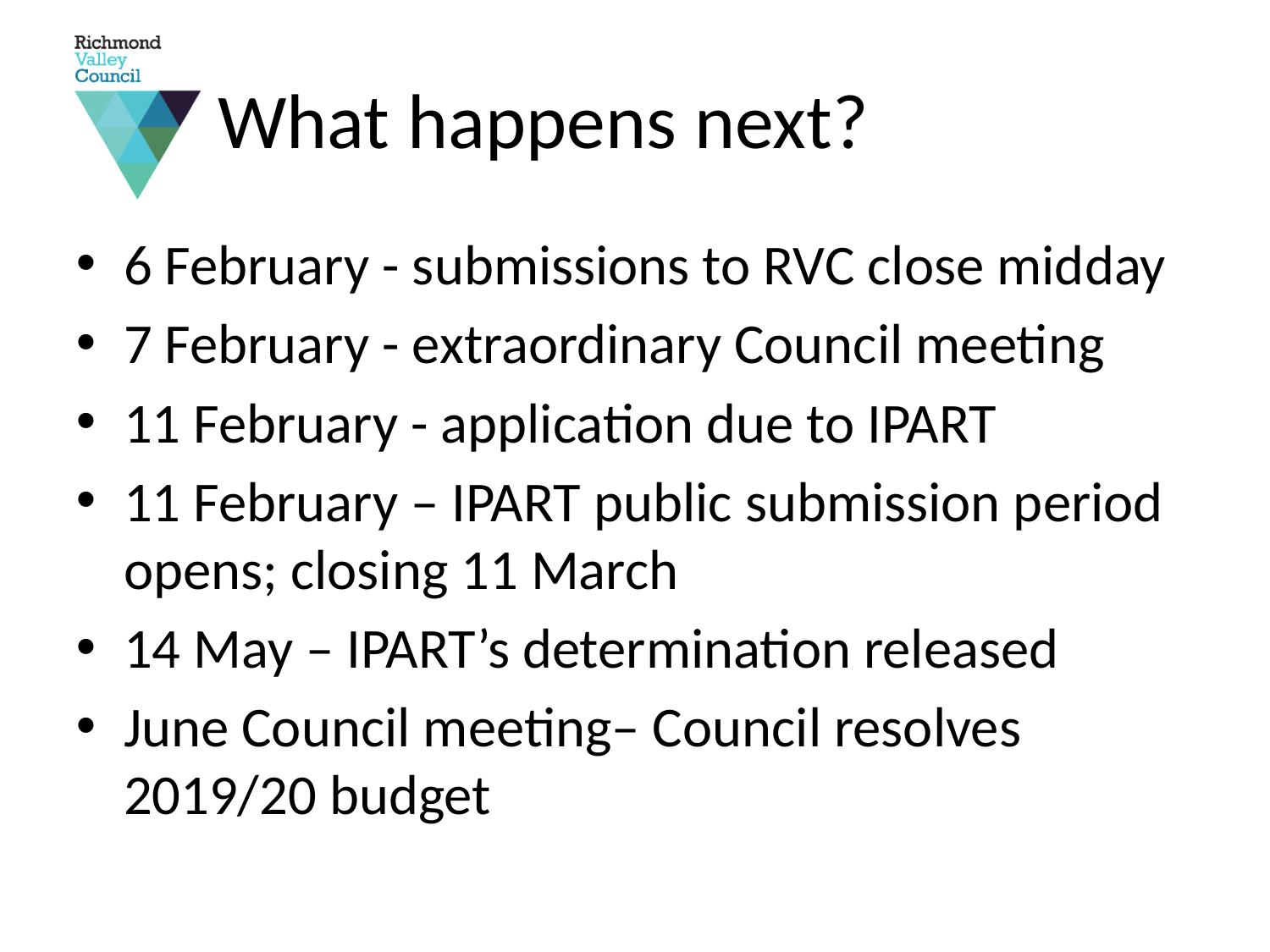

# What happens next?
6 February - submissions to RVC close midday
7 February - extraordinary Council meeting
11 February - application due to IPART
11 February – IPART public submission period opens; closing 11 March
14 May – IPART’s determination released
June Council meeting– Council resolves 2019/20 budget